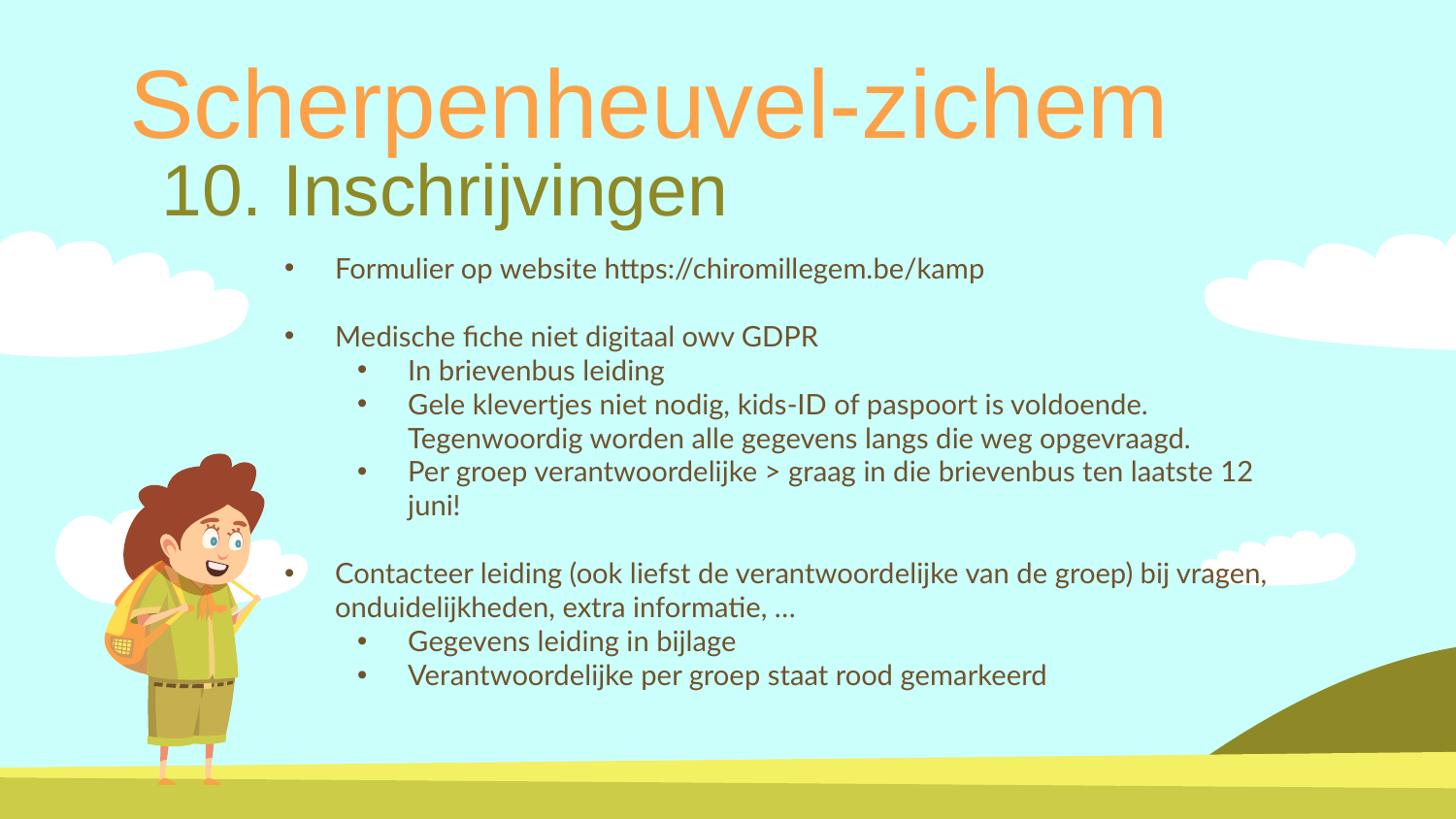

Scherpenheuvel-zichem

10. Inschrijvingen
Formulier op website https://chiromillegem.be/kamp

Medische fiche niet digitaal owv GDPR
In brievenbus leiding
Gele klevertjes niet nodig, kids-ID of paspoort is voldoende. Tegenwoordig worden alle gegevens langs die weg opgevraagd.
Per groep verantwoordelijke > graag in die brievenbus ten laatste 12 juni!

Contacteer leiding (ook liefst de verantwoordelijke van de groep) bij vragen, onduidelijkheden, extra informatie, …
Gegevens leiding in bijlage
Verantwoordelijke per groep staat rood gemarkeerd